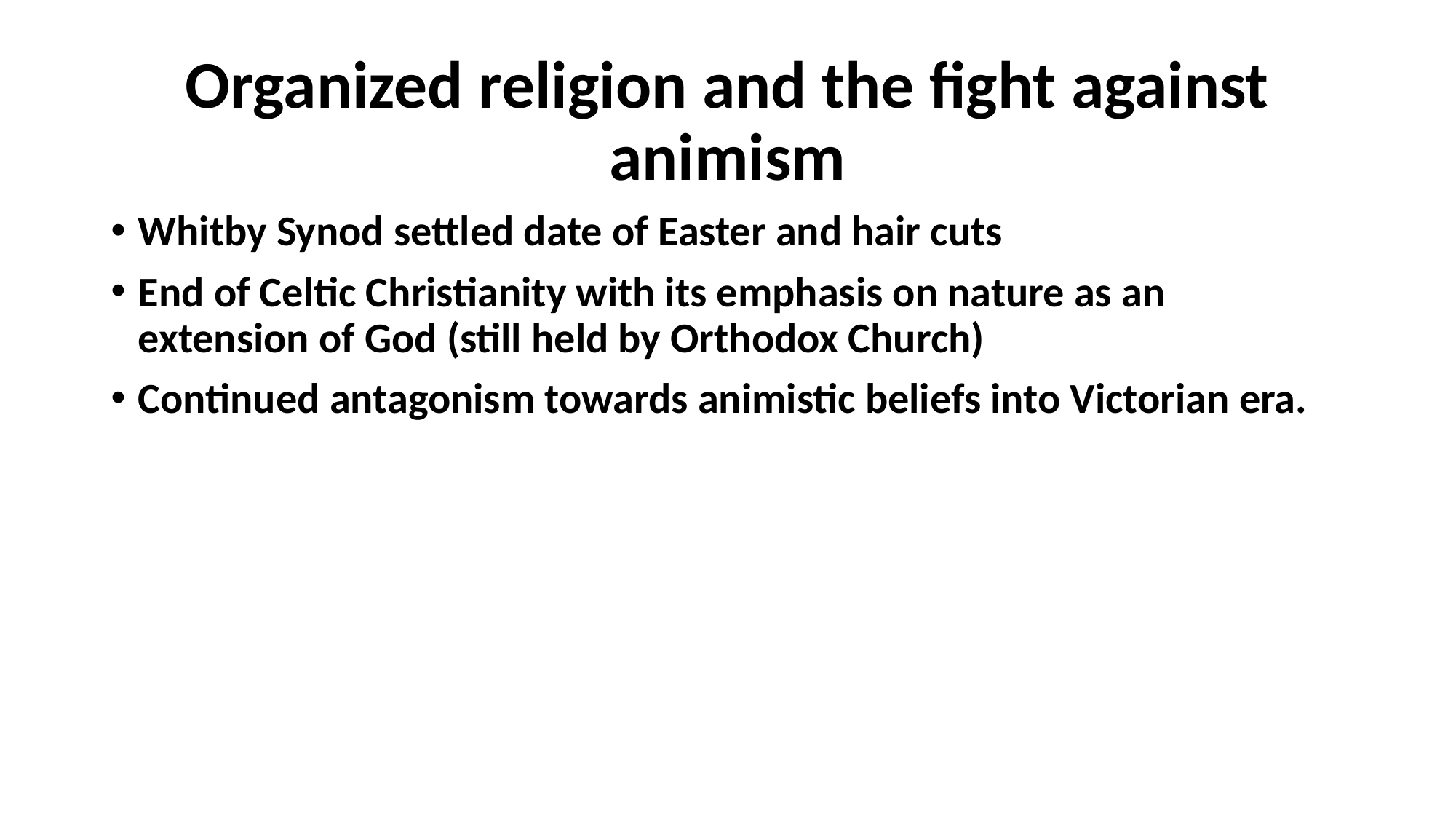

# Organized religion and the fight against animism
Whitby Synod settled date of Easter and hair cuts
End of Celtic Christianity with its emphasis on nature as an extension of God (still held by Orthodox Church)
Continued antagonism towards animistic beliefs into Victorian era.